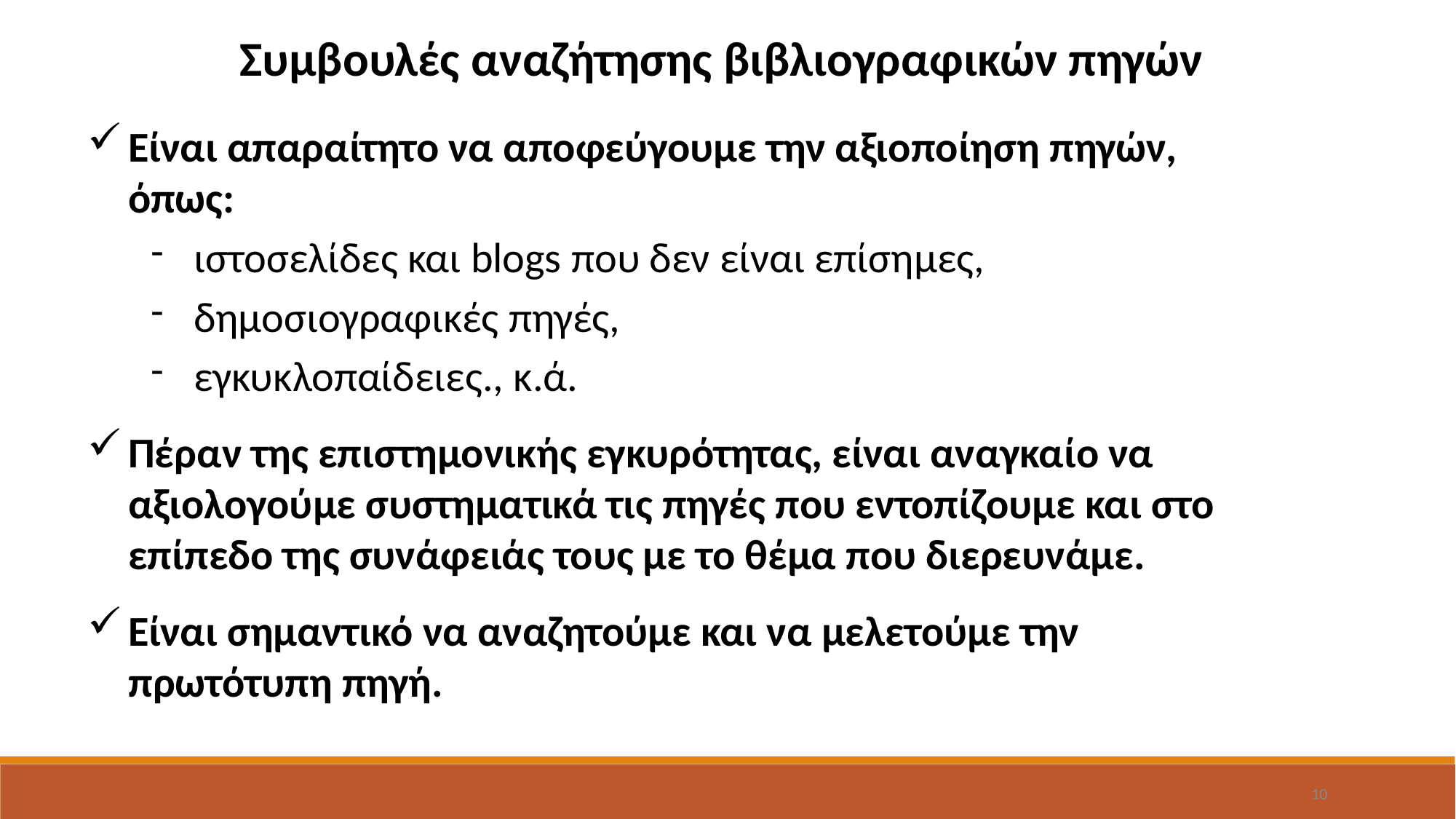

Συμβουλές αναζήτησης βιβλιογραφικών πηγών
Είναι απαραίτητο να αποφεύγουμε την αξιοποίηση πηγών, όπως:
ιστοσελίδες και blogs που δεν είναι επίσημες,
δημοσιογραφικές πηγές,
εγκυκλοπαίδειες., κ.ά.

Πέραν της επιστημονικής εγκυρότητας, είναι αναγκαίο να αξιολογούμε συστηματικά τις πηγές που εντοπίζουμε και στο επίπεδο της συνάφειάς τους με το θέμα που διερευνάμε.

Είναι σημαντικό να αναζητούμε και να μελετούμε την πρωτότυπη πηγή.
10